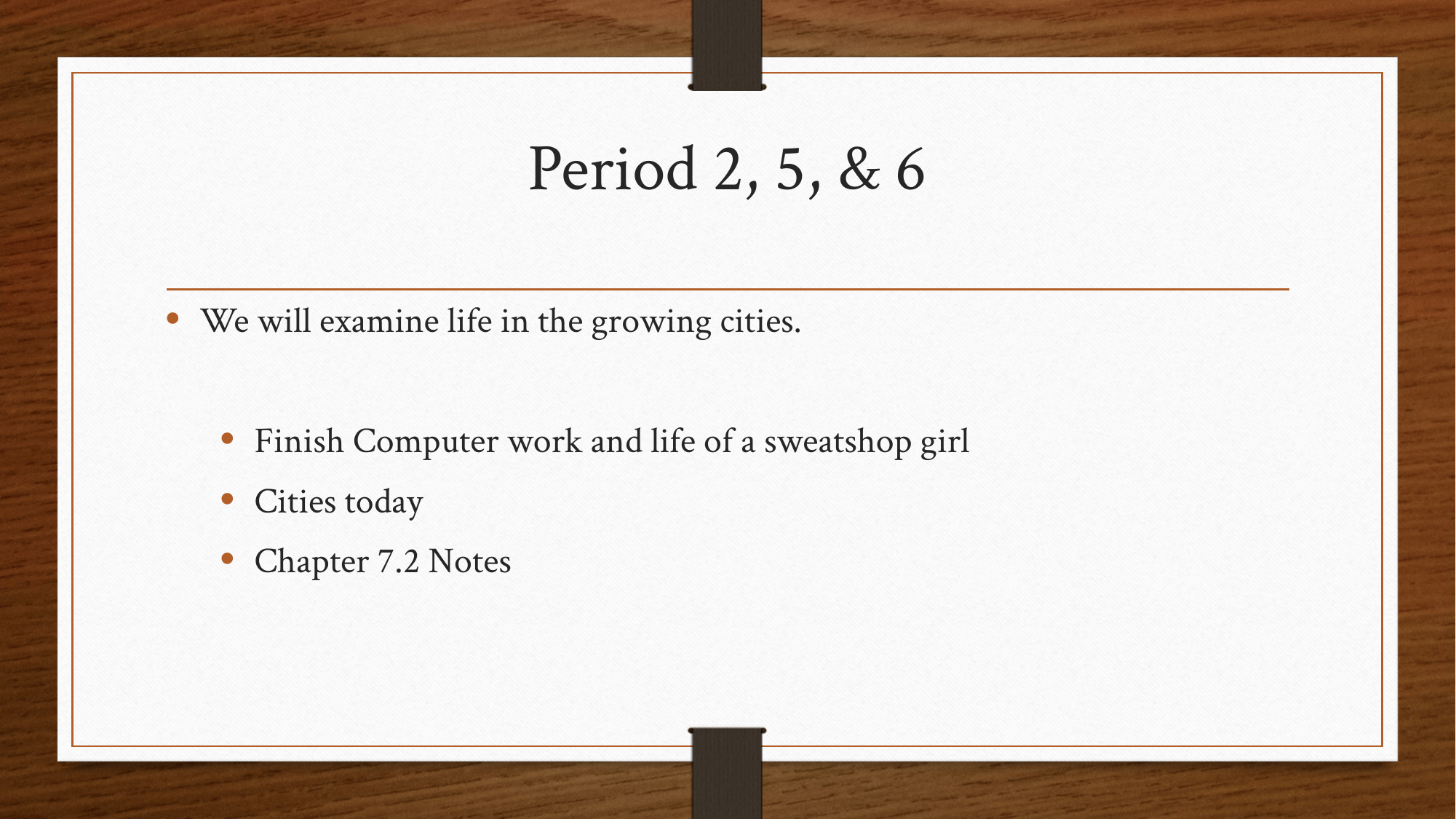

# Period 2, 5, & 6
We will examine life in the growing cities.

Finish Computer work and life of a sweatshop girl
Cities today
Chapter 7.2 Notes